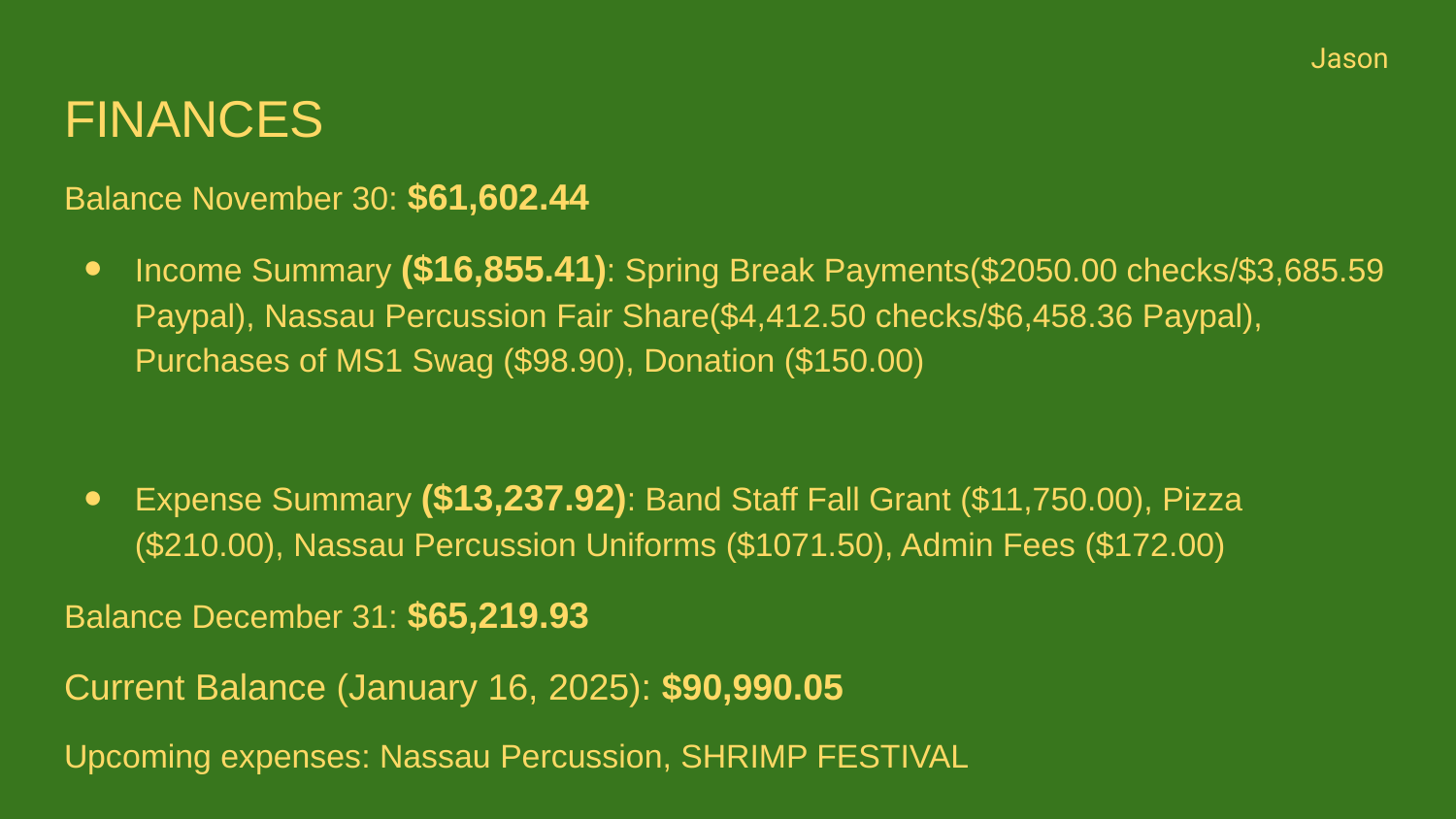

Jason
# FINANCES
Balance November 30: $61,602.44
Income Summary ($16,855.41): Spring Break Payments($2050.00 checks/$3,685.59 Paypal), Nassau Percussion Fair Share($4,412.50 checks/$6,458.36 Paypal), Purchases of MS1 Swag ($98.90), Donation ($150.00)

Expense Summary ($13,237.92): Band Staff Fall Grant ($11,750.00), Pizza ($210.00), Nassau Percussion Uniforms ($1071.50), Admin Fees ($172.00)
Balance December 31: $65,219.93
Current Balance (January 16, 2025): $90,990.05
Upcoming expenses: Nassau Percussion, SHRIMP FESTIVAL